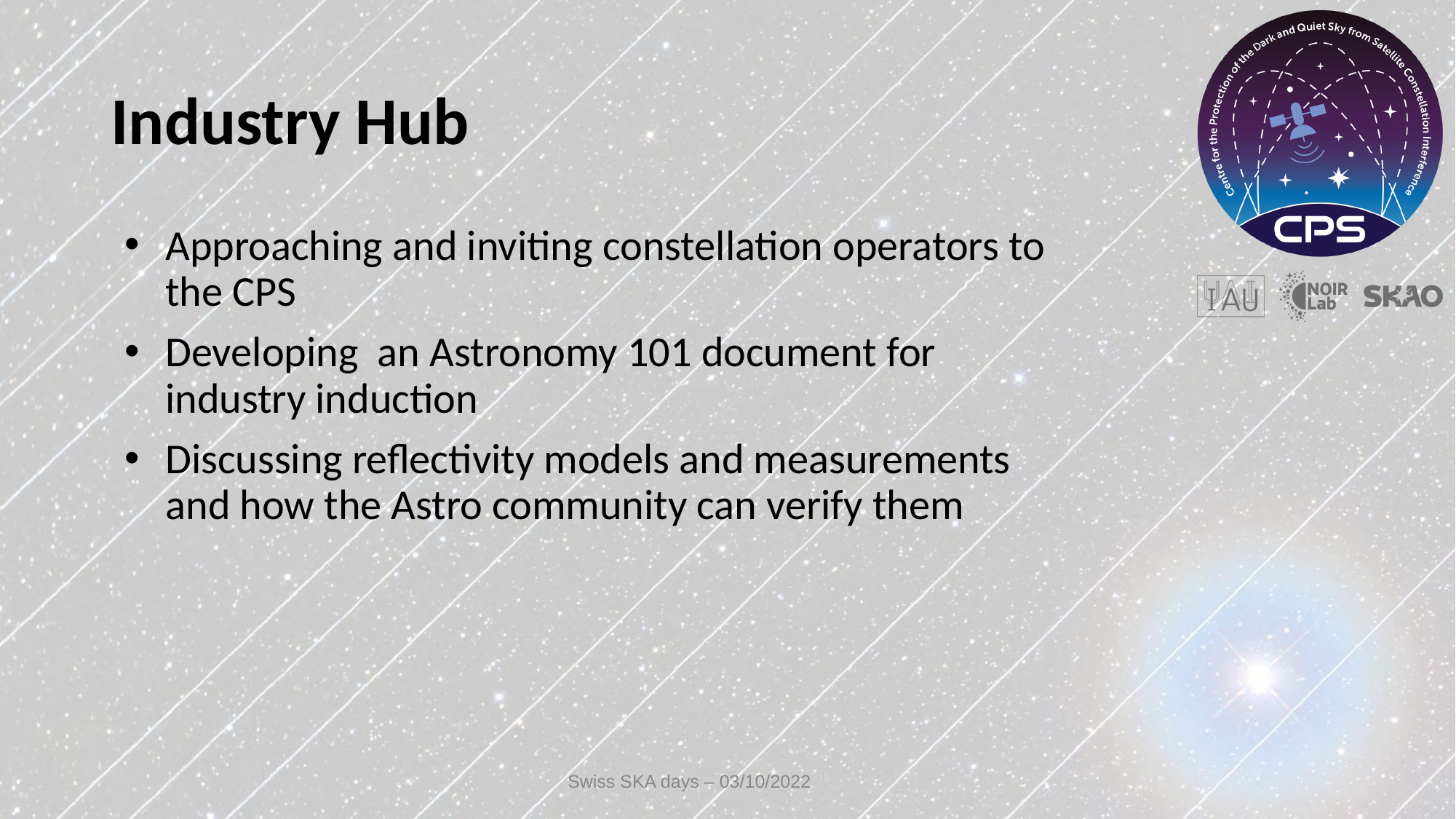

# Industry Hub
Approaching and inviting constellation operators to the CPS
Developing  an Astronomy 101 document for industry induction
Discussing reflectivity models and measurements and how the Astro community can verify them